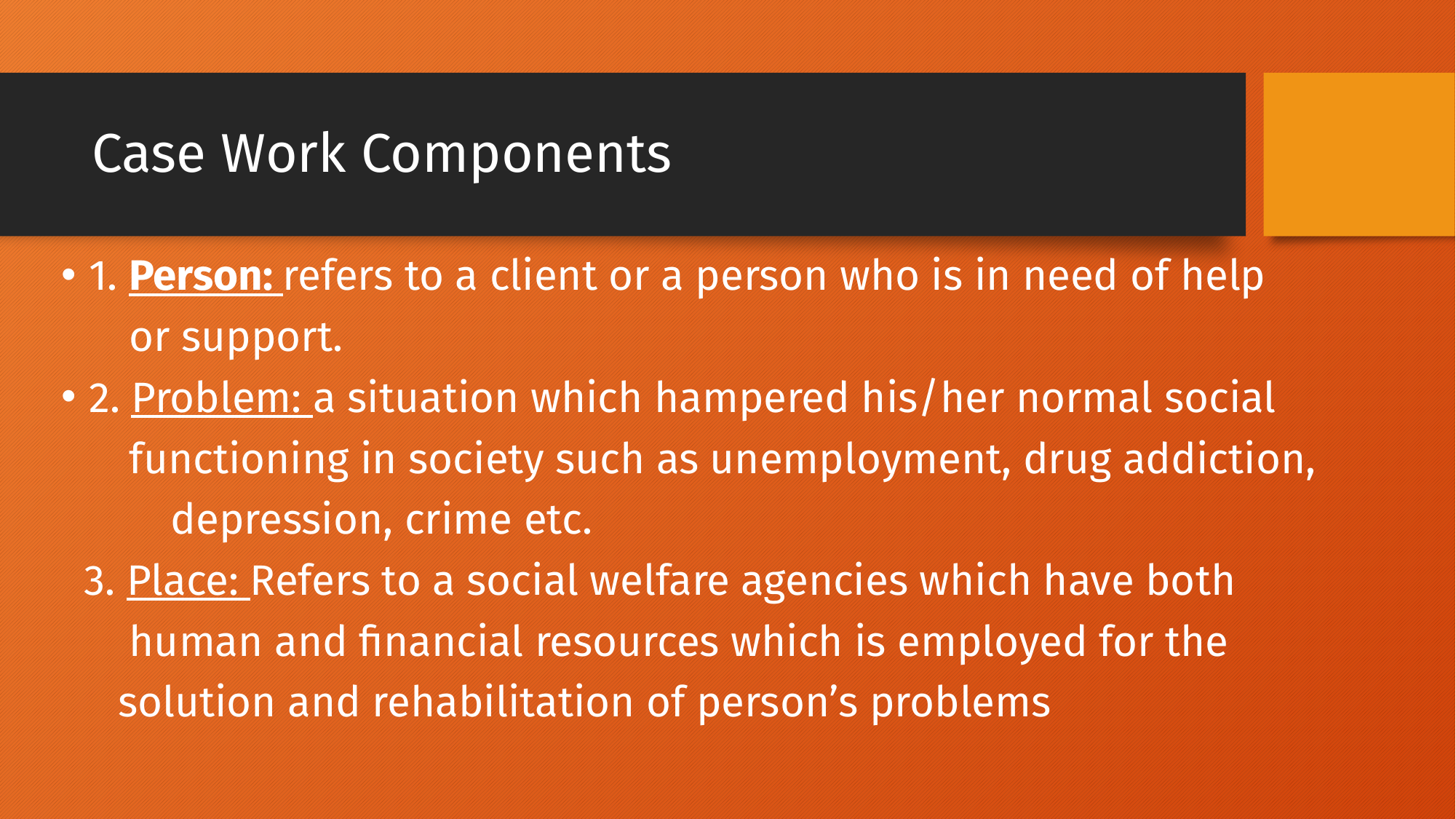

# Case Work Components
1. Person: refers to a client or a person who is in need of help
      or support.
2. Problem: a situation which hampered his/her normal social
      functioning in society such as unemployment, drug addiction,
	depression, crime etc.
  3. Place: Refers to a social welfare agencies which have both
      human and financial resources which is employed for the
     solution and rehabilitation of person’s problems